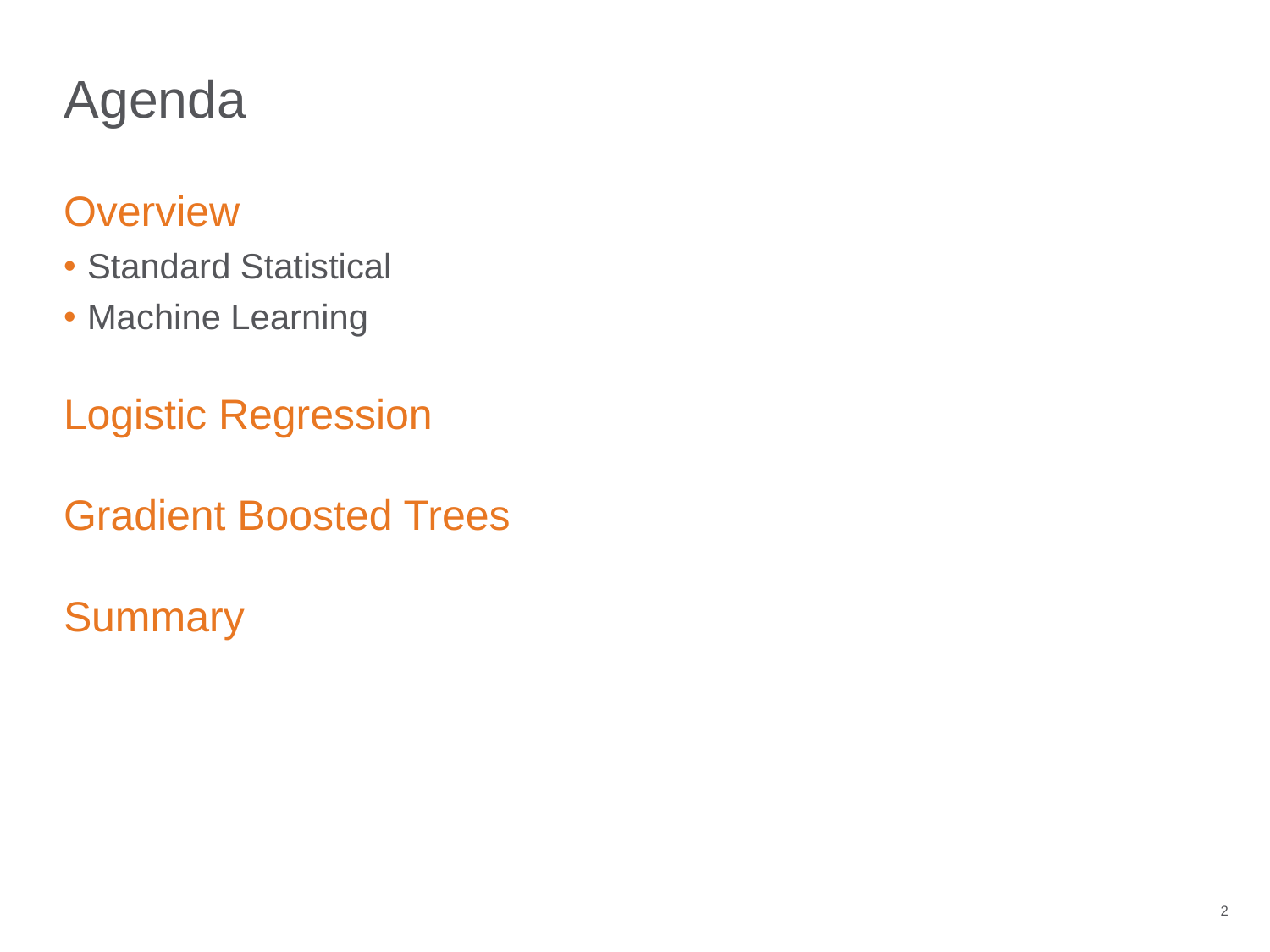

# Agenda
Overview
Standard Statistical
Machine Learning
Logistic Regression
Gradient Boosted Trees
Summary
2